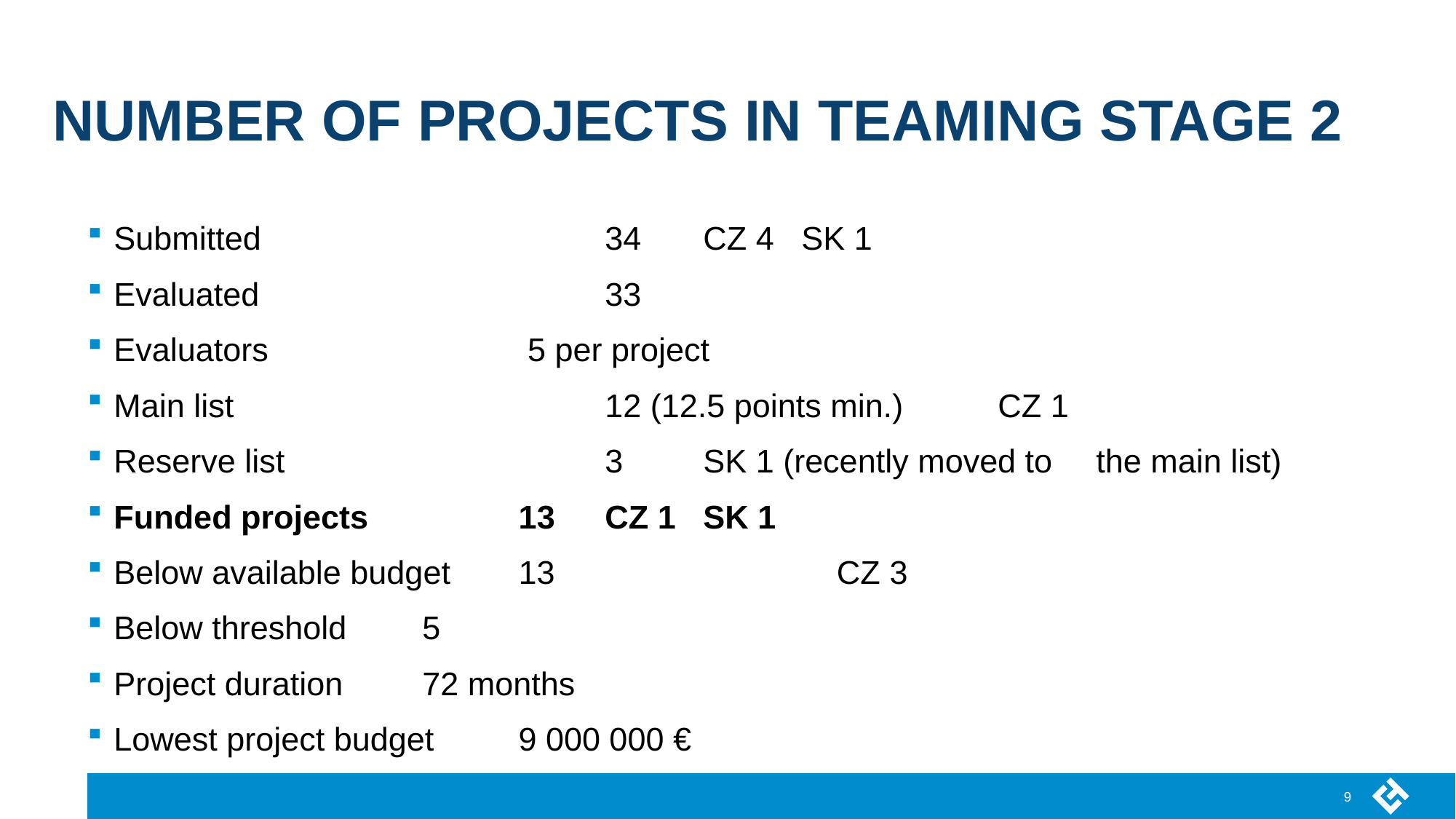

# Number of Projects in TEAMING STAGE 2

Submitted 		34			CZ 4	SK 1
Evaluated 		33
Evaluators	 5 per project
Main list 		12 (12.5 points min.)	CZ 1
Reserve list		3				SK 1 (recently moved to  						the main list)
Funded projects	13			CZ 1	SK 1
Below available budget	13	CZ 3
Below threshold 		5
Project duration 		72 months
Lowest project budget 	9 000 000 €

9